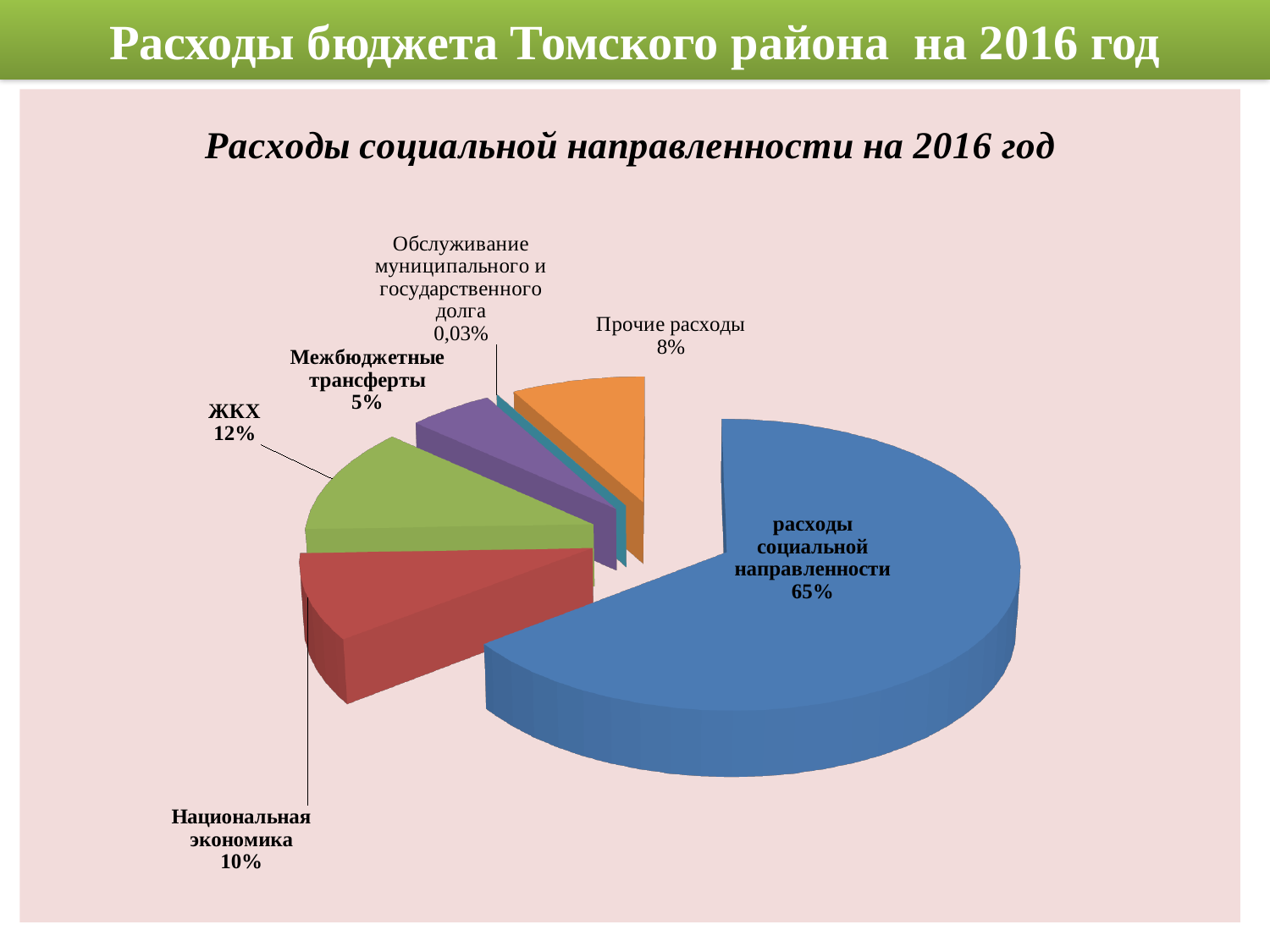

# Расходы бюджета Томского района  на 2016 год

[unsupported chart]